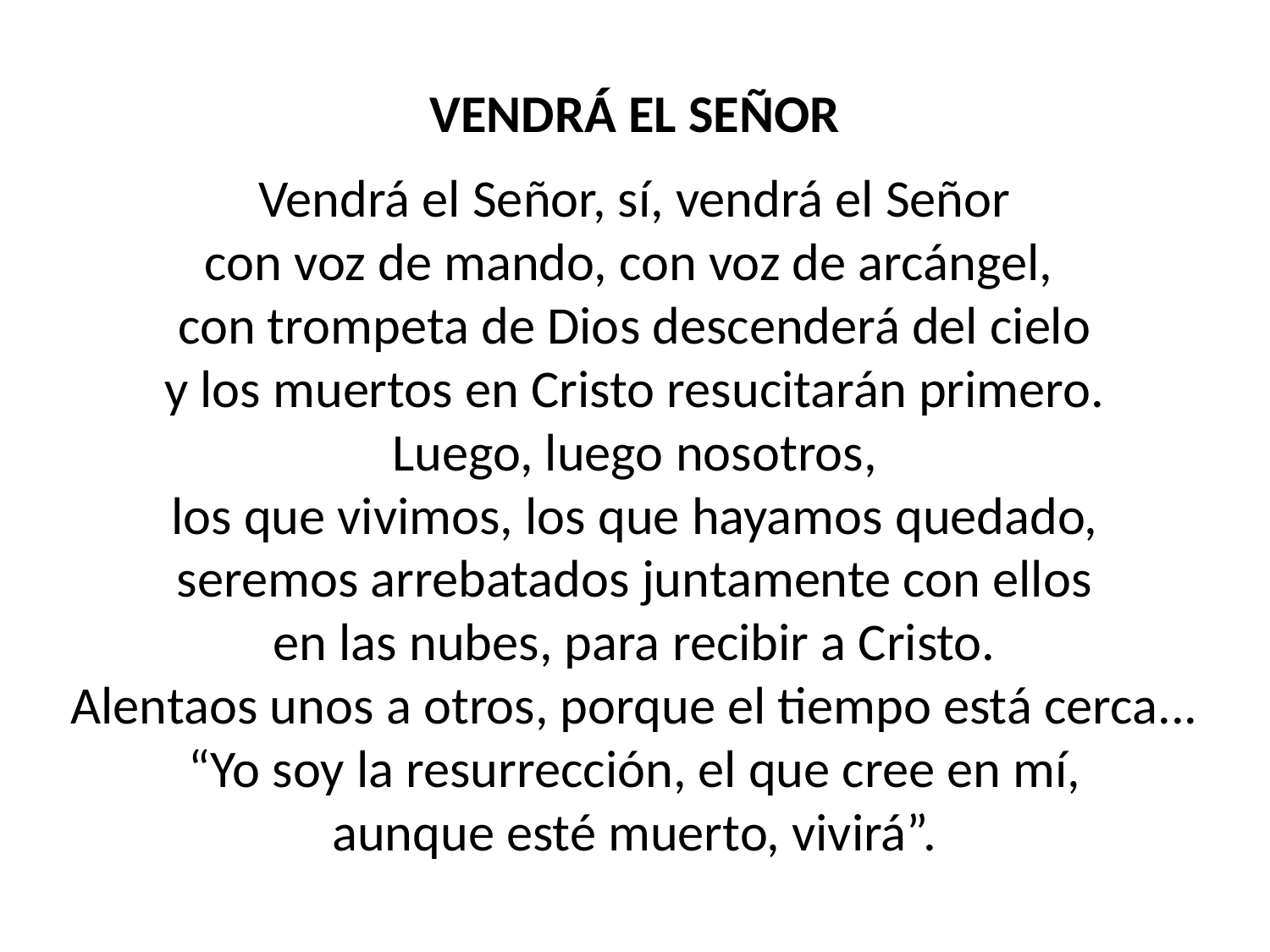

VENDRÁ EL SEÑOR
Vendrá el Señor, sí, vendrá el Señor
con voz de mando, con voz de arcángel,
con trompeta de Dios descenderá del cielo
y los muertos en Cristo resucitarán primero.
Luego, luego nosotros,
los que vivimos, los que hayamos quedado,
seremos arrebatados juntamente con ellos
en las nubes, para recibir a Cristo.
Alentaos unos a otros, porque el tiempo está cerca...
“Yo soy la resurrección, el que cree en mí,
aunque esté muerto, vivirá”.